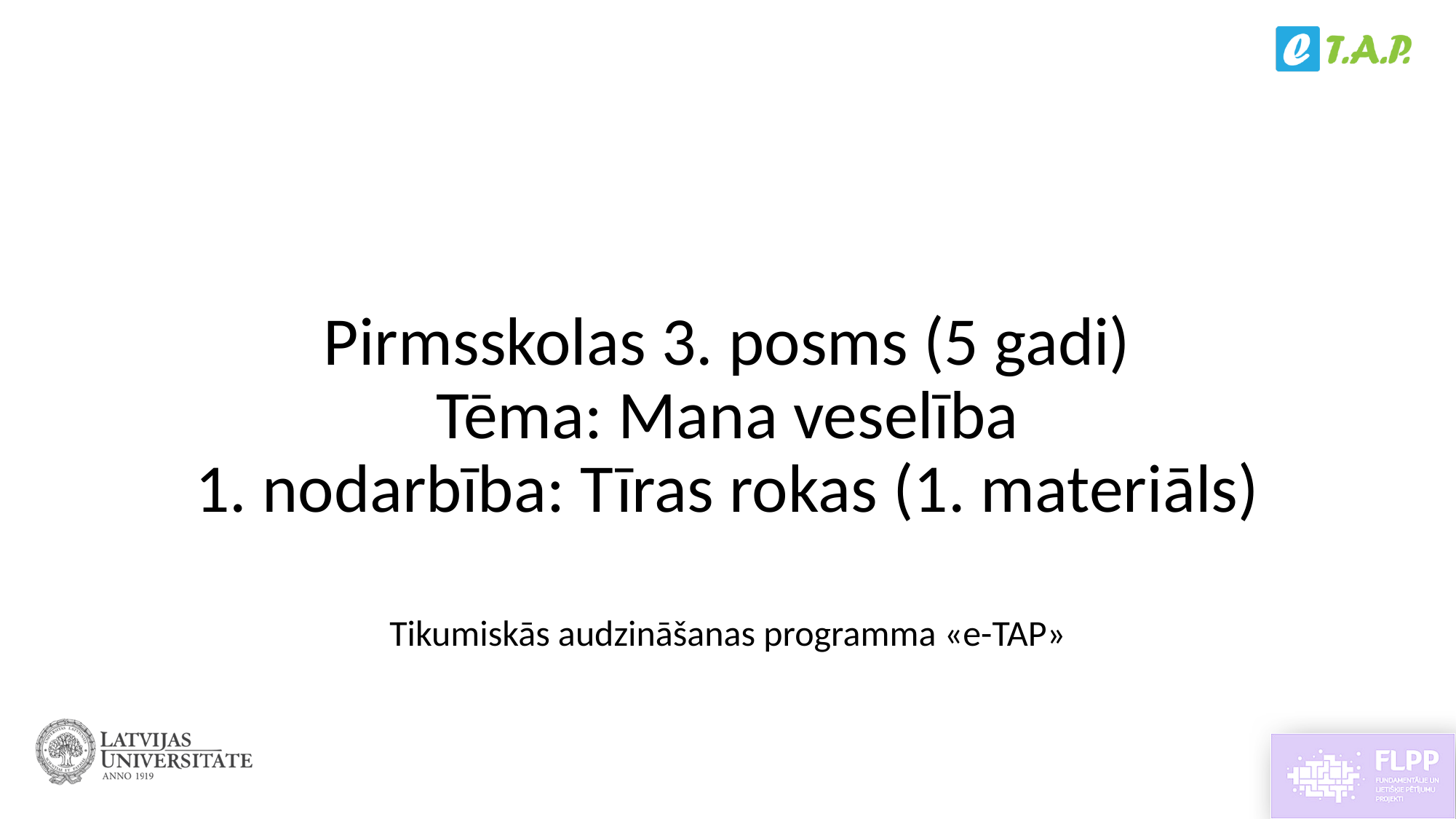

# Pirmsskolas 3. posms (5 gadi) Tēma: Mana veselība 1. nodarbība: Tīras rokas (1. materiāls)
Tikumiskās audzināšanas programma «e-TAP»